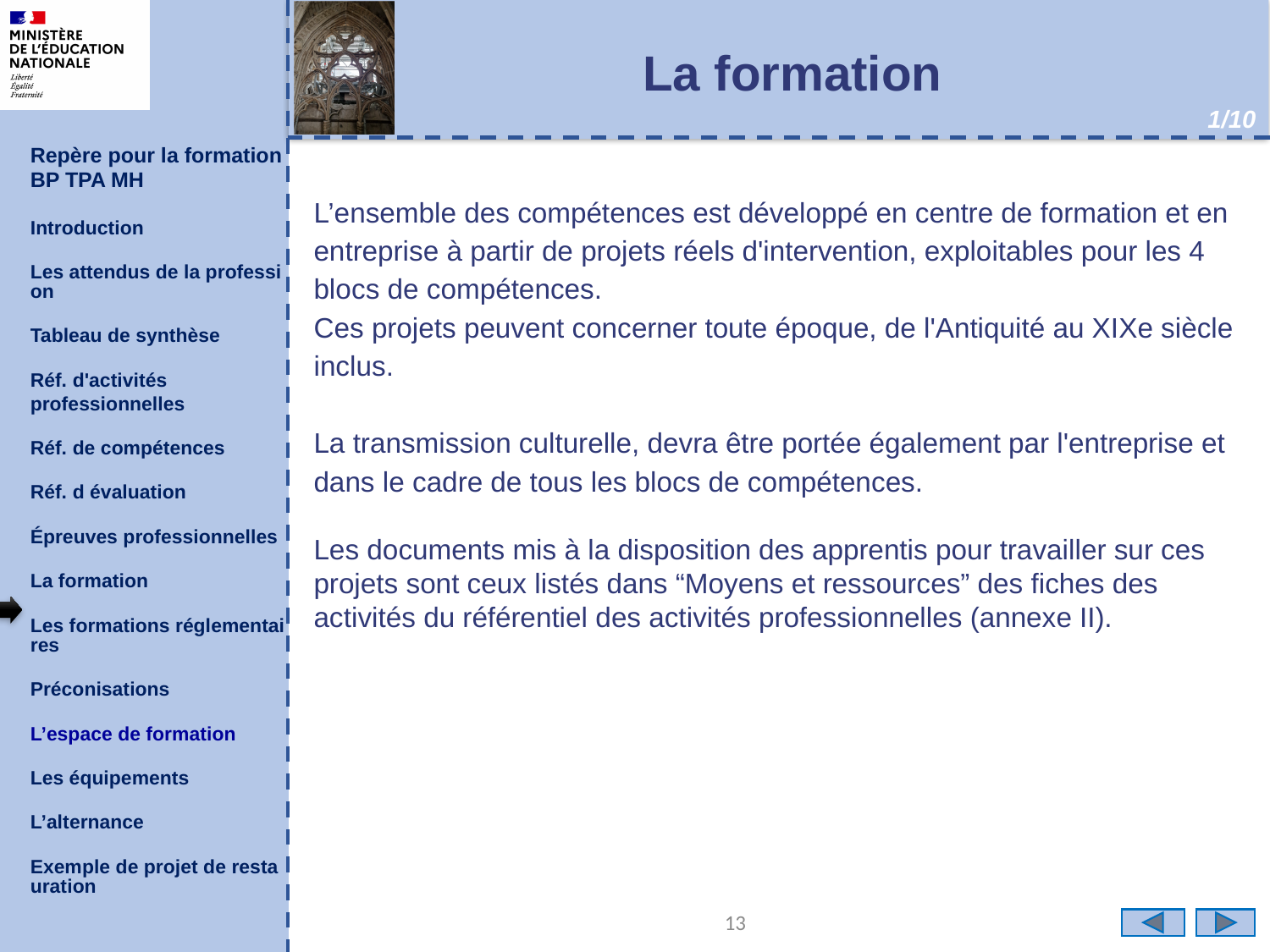

La formation
1/10
L’ensemble des compétences est développé en centre de formation et en entreprise à partir de projets réels d'intervention, exploitables pour les 4 blocs de compétences.
Ces projets peuvent concerner toute époque, de l'Antiquité au XIXe siècle inclus.

La transmission culturelle, devra être portée également par l'entreprise et dans le cadre de tous les blocs de compétences.

Les documents mis à la disposition des apprentis pour travailler sur ces projets sont ceux listés dans “Moyens et ressources” des fiches des activités du référentiel des activités professionnelles (annexe II).

13